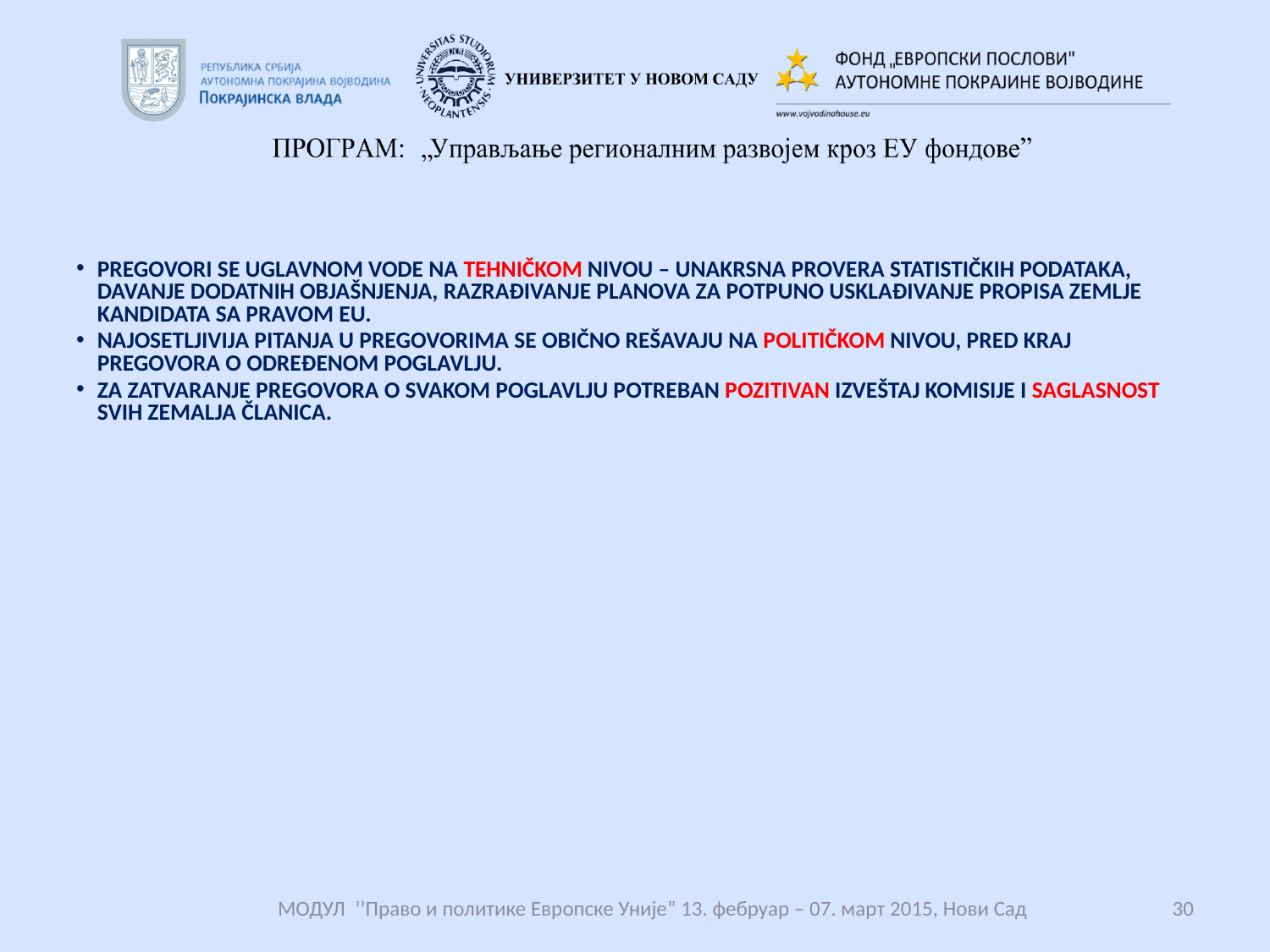

#

PREGOVORI SE UGLAVNOM VODE NA TEHNIČKOM NIVOU – UNAKRSNA PROVERA STATISTIČKIH PODATAKA, DAVANJE DODATNIH OBJAŠNJENJA, RAZRAĐIVANJE PLANOVA ZA POTPUNO USKLAĐIVANJE PROPISA ZEMLJE KANDIDATA SA PRAVOM EU.
NAJOSETLJIVIJA PITANJA U PREGOVORIMA SE OBIČNO REŠAVAJU NA POLITIČKOM NIVOU, PRED KRAJ PREGOVORA O ODREĐENOM POGLAVLJU.
ZA ZATVARANJE PREGOVORA O SVAKOM POGLAVLJU POTREBAN POZITIVAN IZVEŠTAJ KOMISIJE I SAGLASNOST SVIH ZEMALJA ČLANICA.

  МОДУЛ  ’’Право и политике Европске Уније” 13. фебруар – 07. март 2015, Нови Сад
30